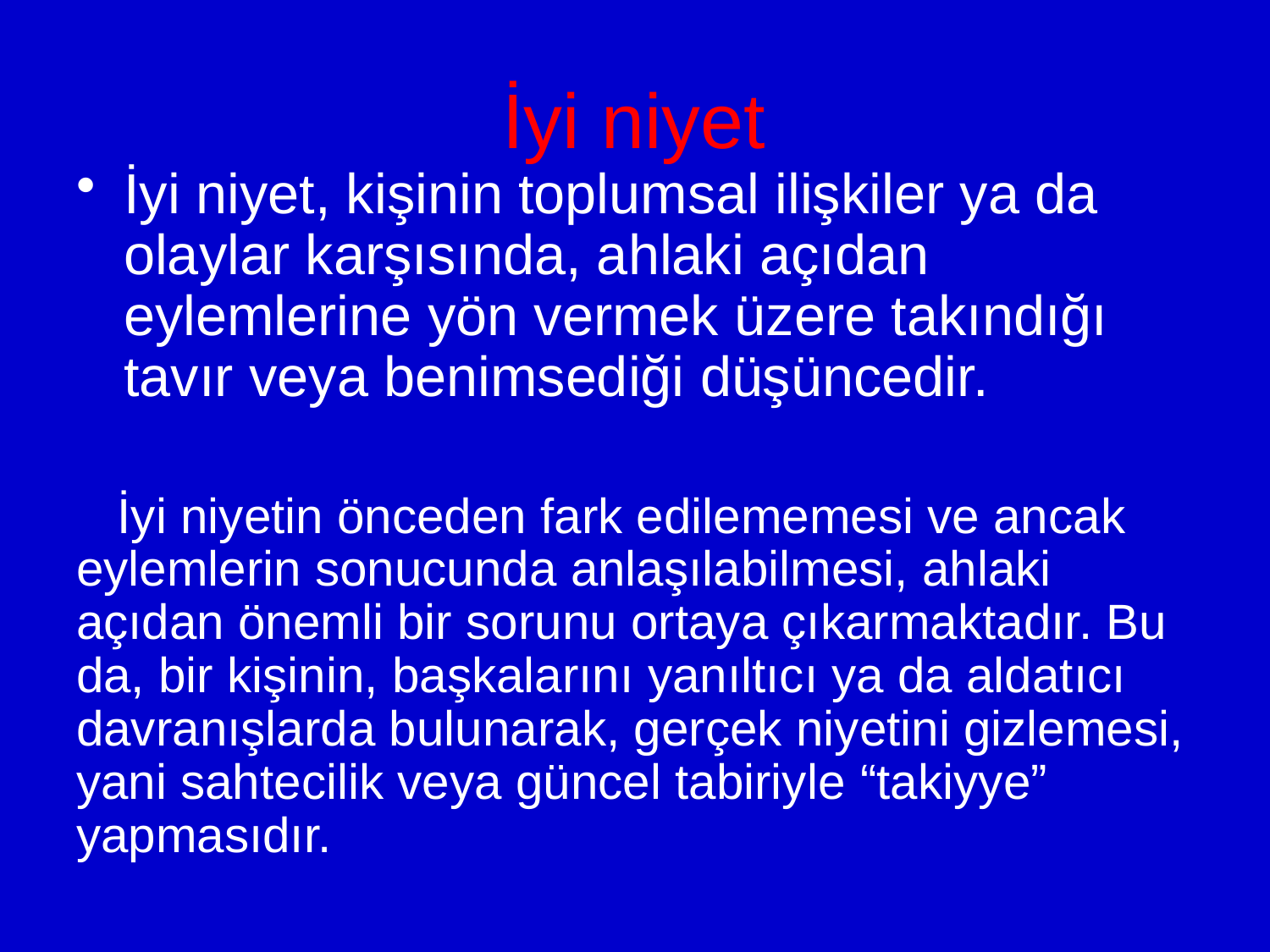

# İyi niyet
İyi niyet, kişinin toplumsal ilişkiler ya da olaylar karşısında, ahlaki açıdan eylemlerine yön vermek üzere takındığı tavır veya benimsediği düşüncedir.

   İyi niyetin önceden fark edilememesi ve ancak eylemlerin sonucunda anlaşılabilmesi, ahlaki açıdan önemli bir sorunu ortaya çıkarmaktadır. Bu da, bir kişinin, başkalarını yanıltıcı ya da aldatıcı davranışlarda bulunarak, gerçek niyetini gizlemesi, yani sahtecilik veya güncel tabiriyle “takiyye” yapmasıdır.